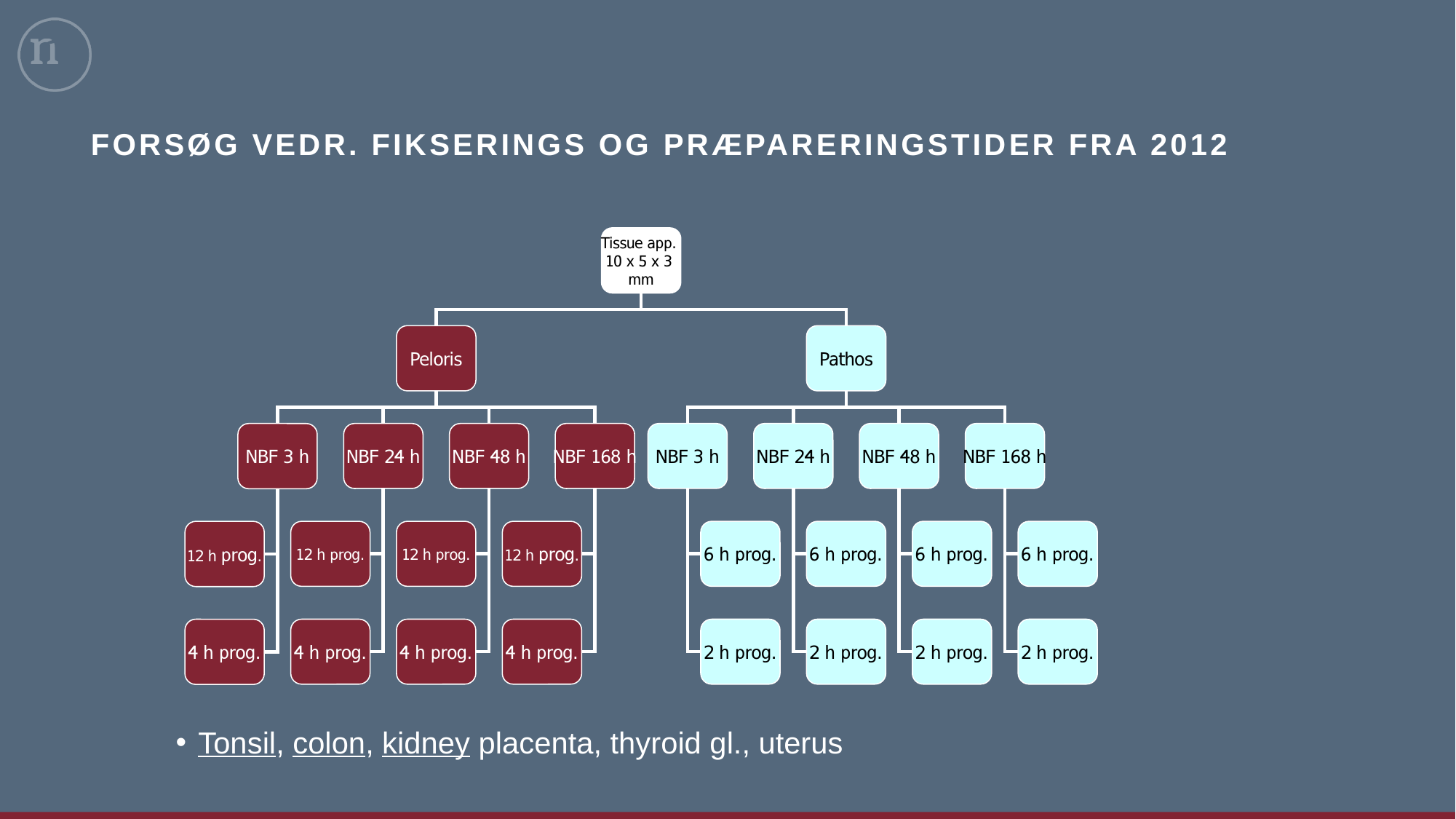

# Forsøg vedr. fikserings og præpareringstider fra 2012
Tissue app.
10 x 5 x 3
mm
Peloris
Pathos
NBF 3 h
NBF 24 h
NBF 48 h
NBF 168 h
NBF 3 h
NBF 24 h
NBF 48 h
NBF 168 h
12 h prog.
12 h prog.
12 h prog.
12 h prog.
6 h prog.
6 h prog.
6 h prog.
6 h prog.
4 h prog.
4 h prog.
4 h prog.
4 h prog.
2 h prog.
2 h prog.
2 h prog.
2 h prog.
Tonsil, colon, kidney placenta, thyroid gl., uterus